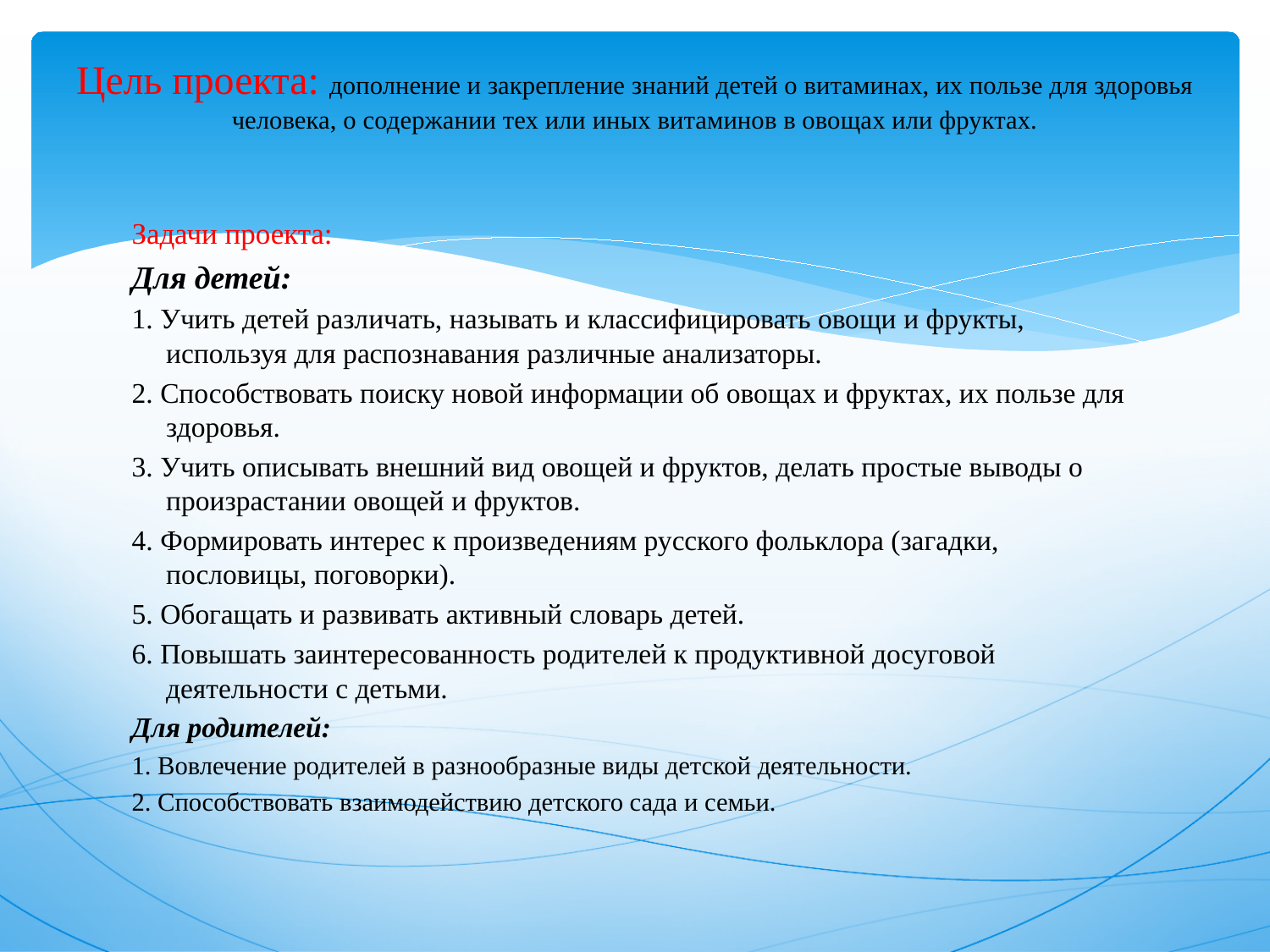

# Цель проекта: дополнение и закрепление знаний детей о витаминах, их пользе для здоровья человека, о содержании тех или иных витаминов в овощах или фруктах.
Задачи проекта:
Для детей:
1. Учить детей различать, называть и классифицировать овощи и фрукты, используя для распознавания различные анализаторы.
2. Способствовать поиску новой информации об овощах и фруктах, их пользе для здоровья.
3. Учить описывать внешний вид овощей и фруктов, делать простые выводы о произрастании овощей и фруктов.
4. Формировать интерес к произведениям русского фольклора (загадки, пословицы, поговорки).
5. Обогащать и развивать активный словарь детей.
6. Повышать заинтересованность родителей к продуктивной досуговой деятельности с детьми.
Для родителей:
1. Вовлечение родителей в разнообразные виды детской деятельности.
2. Способствовать взаимодействию детского сада и семьи.